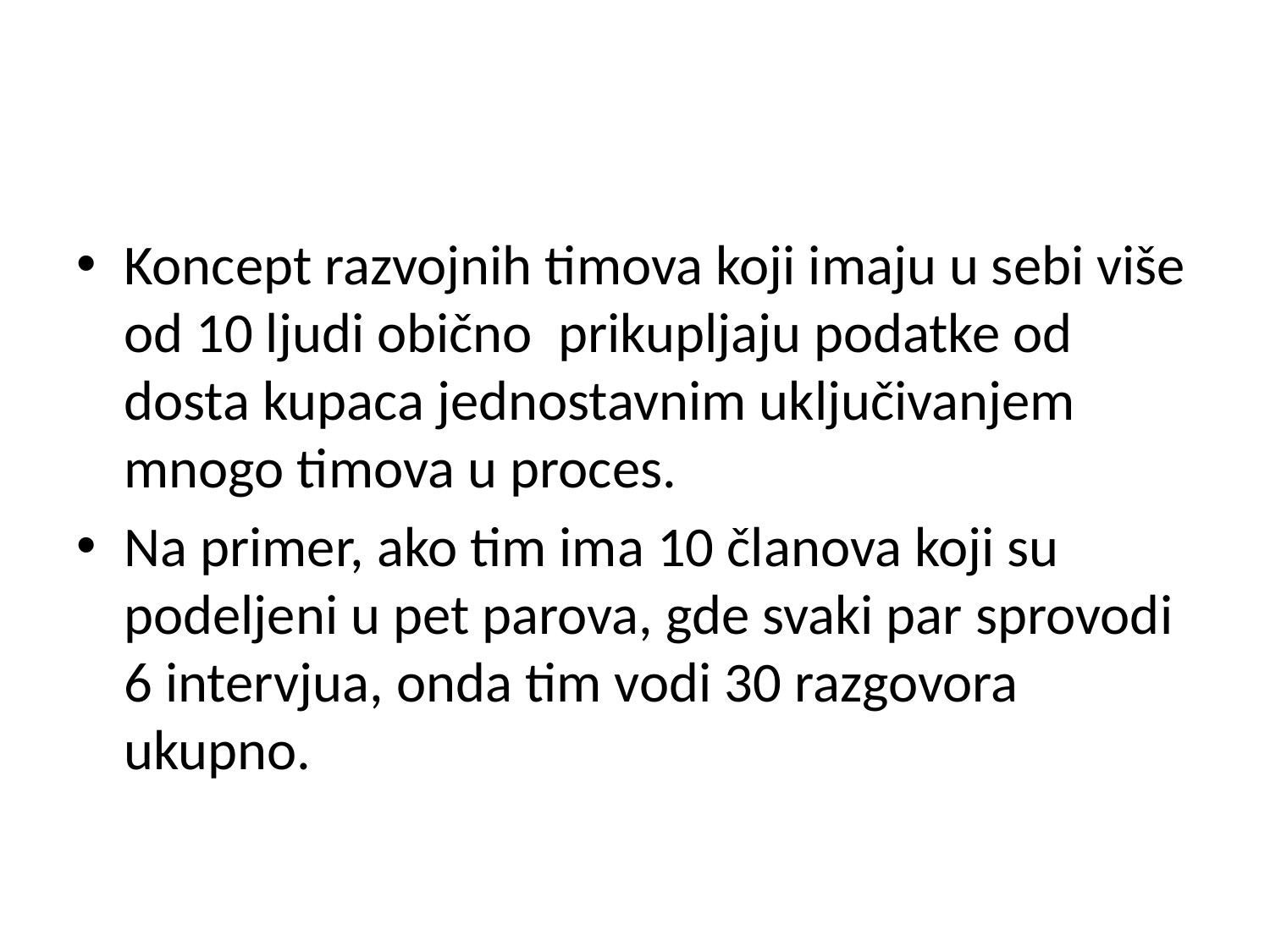

#
Koncept razvojnih timova koji imaju u sebi više od 10 ljudi obično  prikupljaju podatke od dosta kupaca jednostavnim uključivanjem mnogo timova u proces.
Na primer, ako tim ima 10 članova koji su podeljeni u pet parova, gde svaki par sprovodi  6 intervjua, onda tim vodi 30 razgovora ukupno.